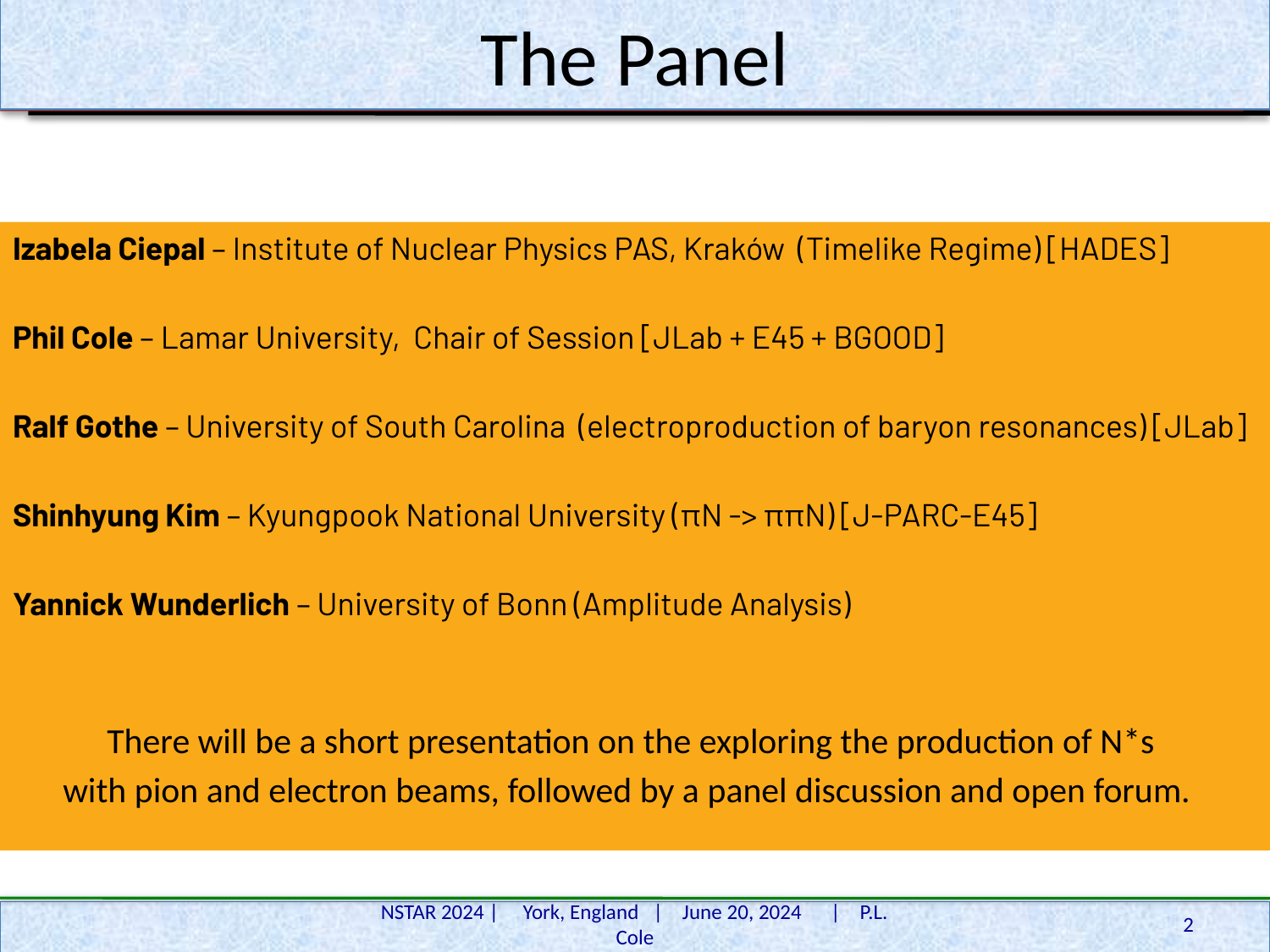

# The Panel
Izabela Ciepal – Institute of Nuclear Physics PAS, Kraków  (Timelike Regime) [HADES]

Phil Cole – Lamar University,  Chair of Session [JLab + E45 + BGOOD]

Ralf Gothe – University of South Carolina  (electroproduction of baryon resonances) [JLab]

Shinhyung Kim – Kyungpook National University (πN -> ππN) [J-PARC-E45]

Yannick Wunderlich – University of Bonn (Amplitude Analysis)

There will be a short presentation on the exploring the production of N*s
with pion and electron beams, followed by a panel discussion and open forum.

NSTAR 2024 |     York, England   |    June 20, 2024      |    P.L. Cole
2